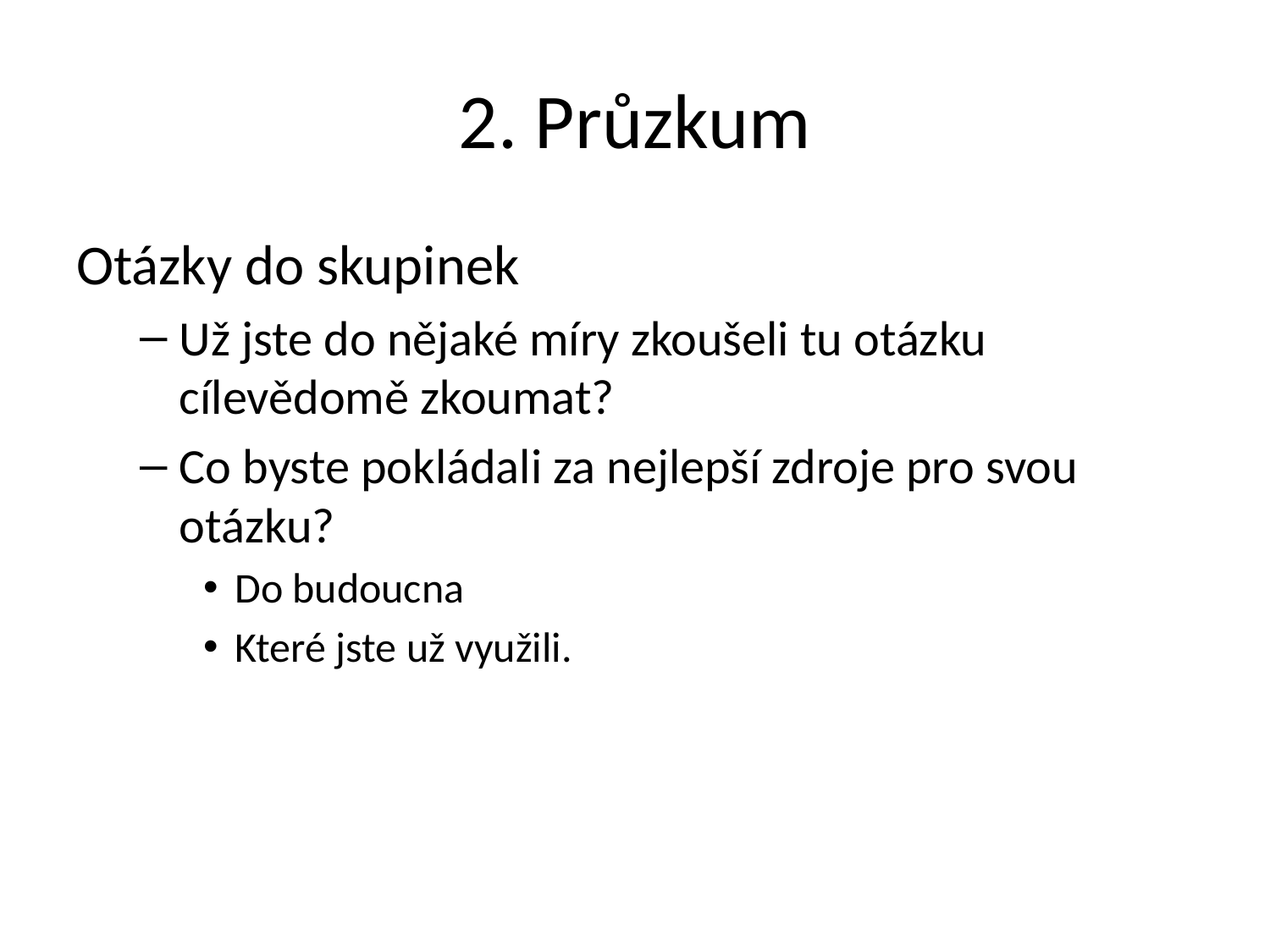

# 2. Průzkum
Otázky do skupinek
Už jste do nějaké míry zkoušeli tu otázku cílevědomě zkoumat?
Co byste pokládali za nejlepší zdroje pro svou otázku?
Do budoucna
Které jste už využili.